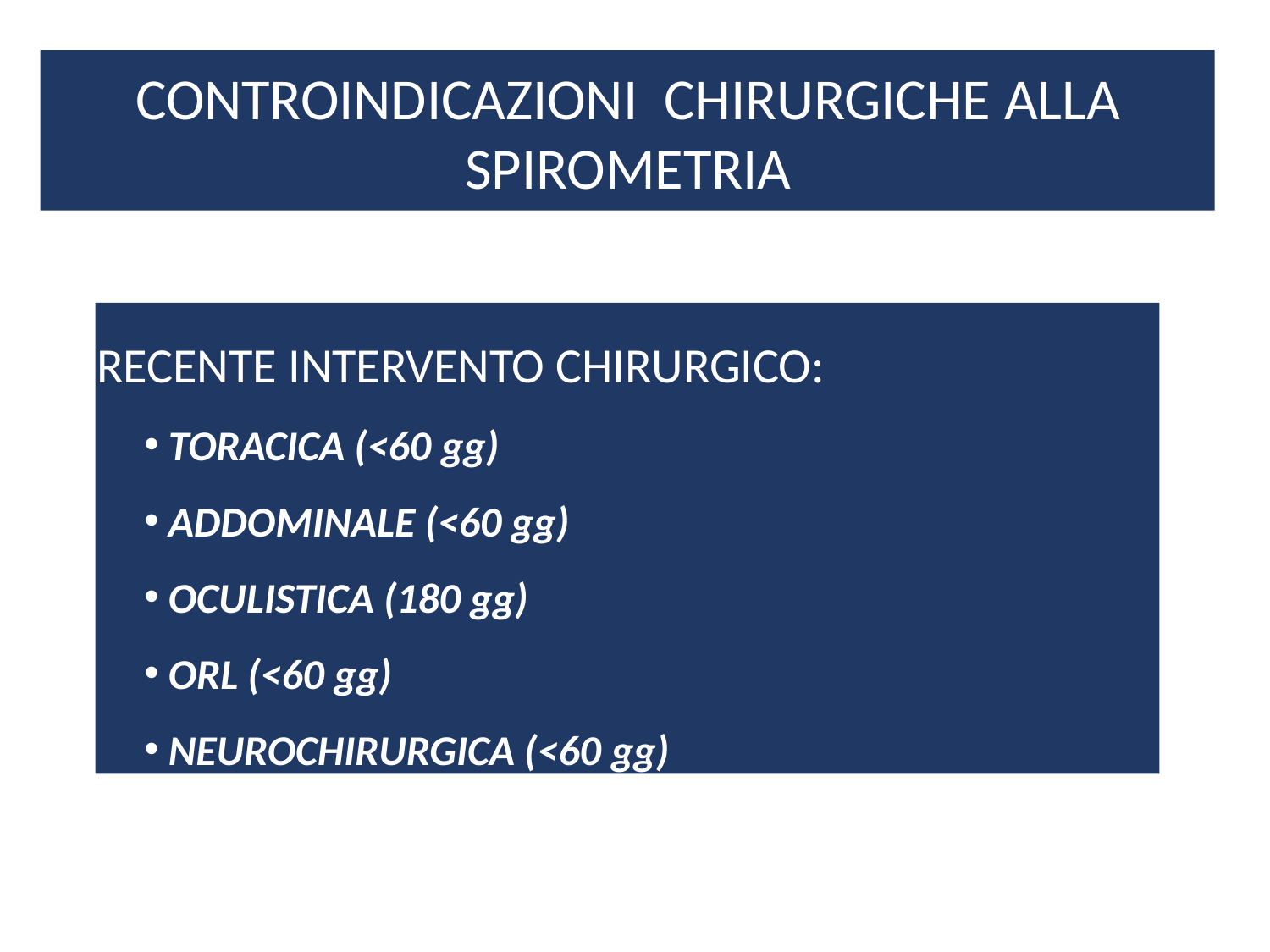

# CONTROINDICAZIONI  CHIRURGICHE ALLA SPIROMETRIA
RECENTE INTERVENTO CHIRURGICO:
TORACICA (<60 gg)
ADDOMINALE (<60 gg)
OCULISTICA (180 gg)
ORL (<60 gg)
NEUROCHIRURGICA (<60 gg)